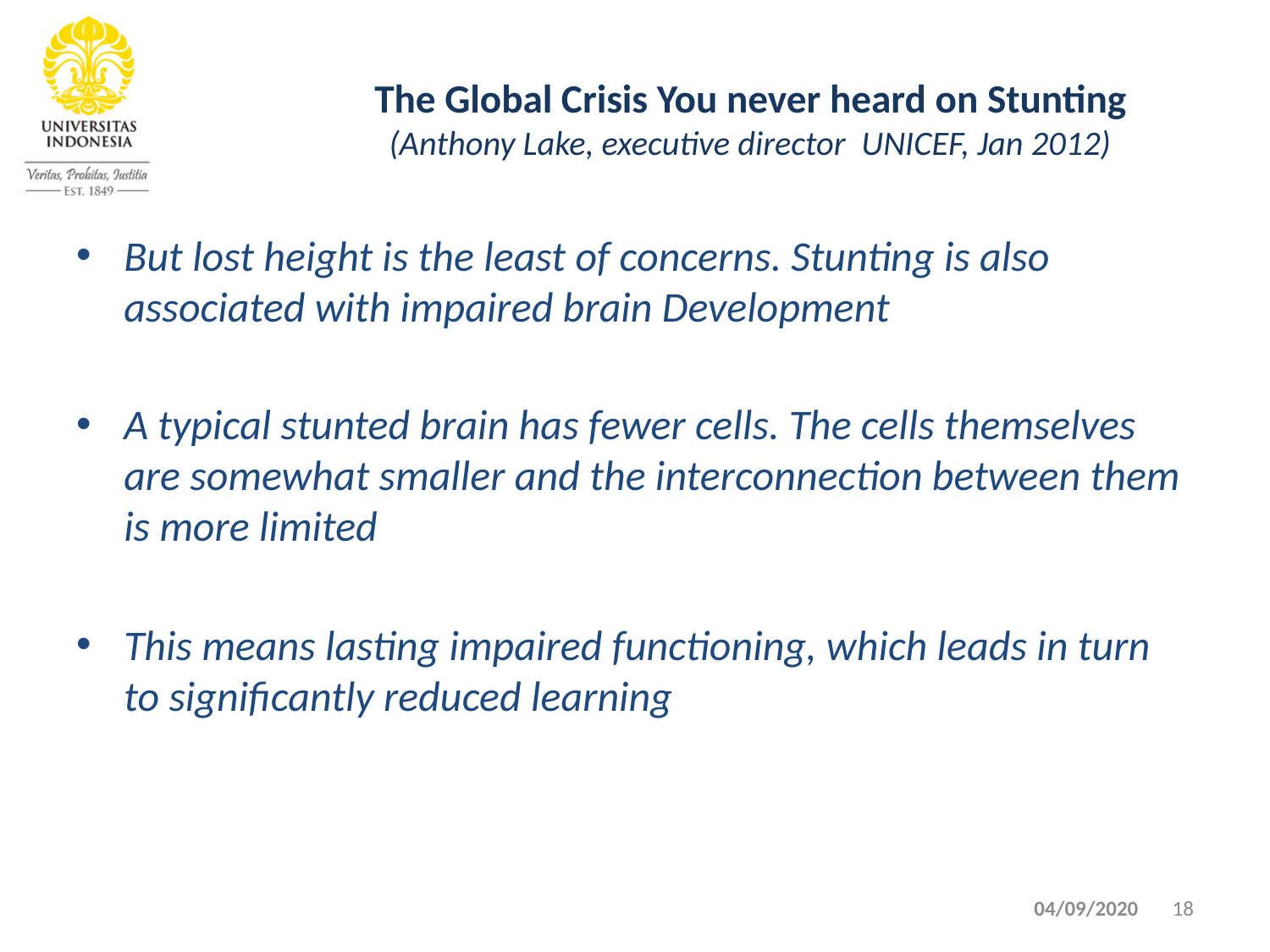

# The Global Crisis You never heard on Stunting (Anthony Lake, executive director  UNICEF, Jan 2012)
But lost height is the least of concerns. Stunting is also associated with impaired brain Development

A typical stunted brain has fewer cells. The cells themselves are somewhat smaller and the interconnection between them is more limited

This means lasting impaired functioning, which leads in turn to significantly reduced learning

04/09/2020
18